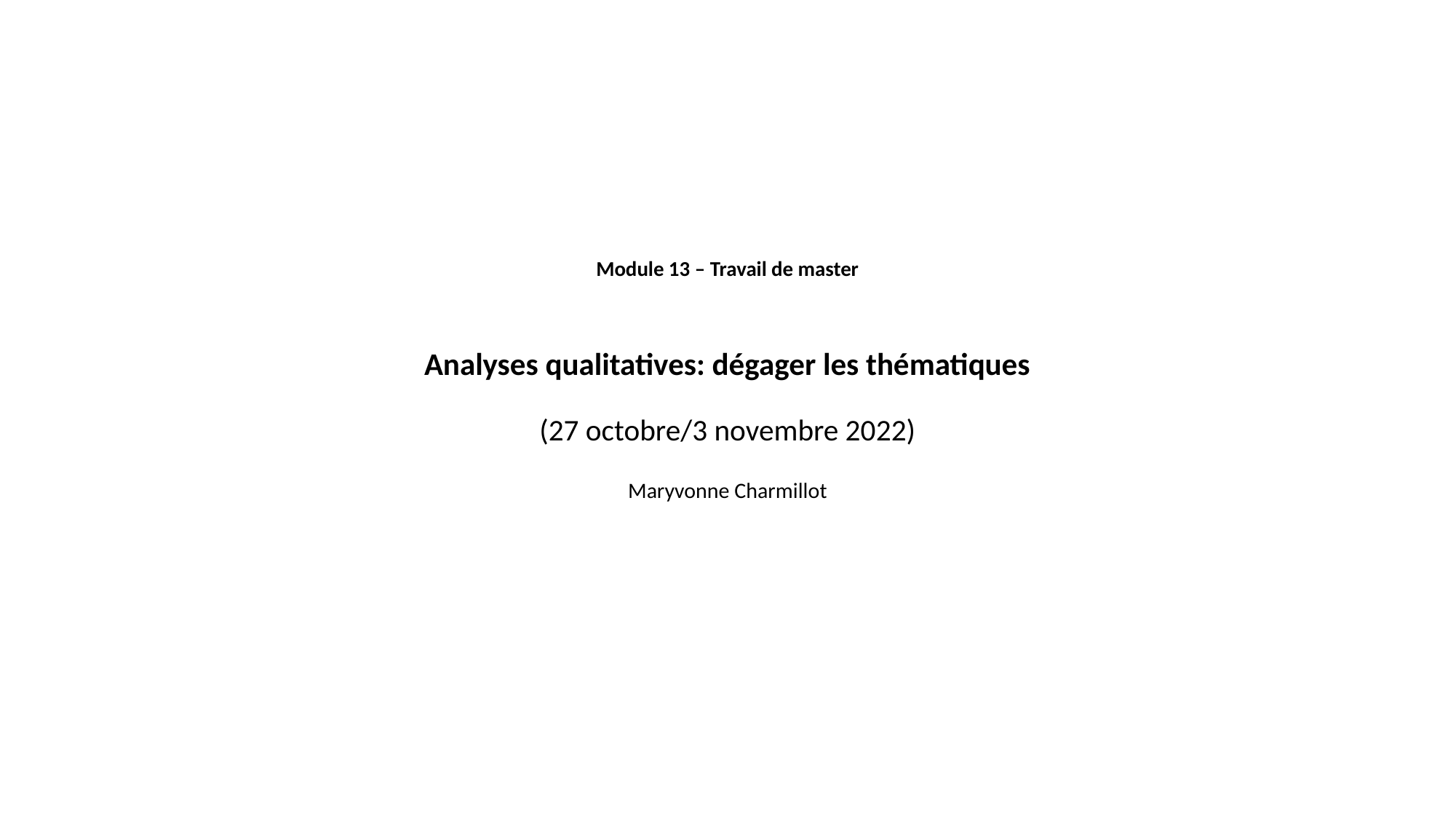

# Module 13 – Travail de master Analyses qualitatives: dégager les thématiques (27 octobre/3 novembre 2022) Maryvonne Charmillot